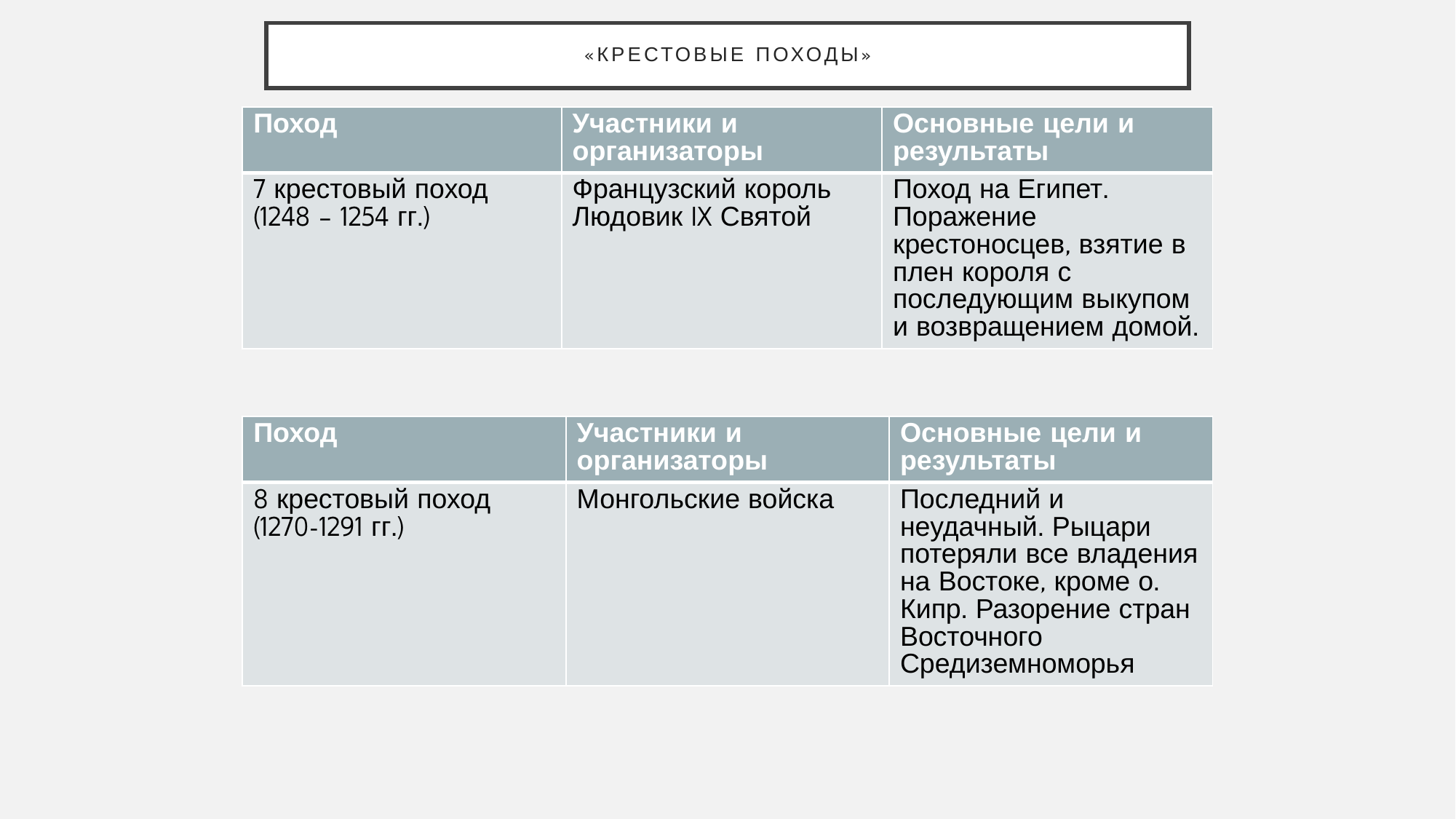

# «Крестовые походы»
| Поход | Участники и организаторы | Основные цели и результаты |
| --- | --- | --- |
| 7 крестовый поход (1248 – 1254 гг.) | Французский король Людовик IX Святой | Поход на Египет. Поражение крестоносцев, взятие в плен короля с последующим выкупом и возвращением домой. |
| Поход | Участники и организаторы | Основные цели и результаты |
| --- | --- | --- |
| 8 крестовый поход (1270-1291 гг.) | Монгольские войска | Последний и неудачный. Рыцари потеряли все владения на Востоке, кроме о. Кипр. Разорение стран Восточного Средиземноморья |